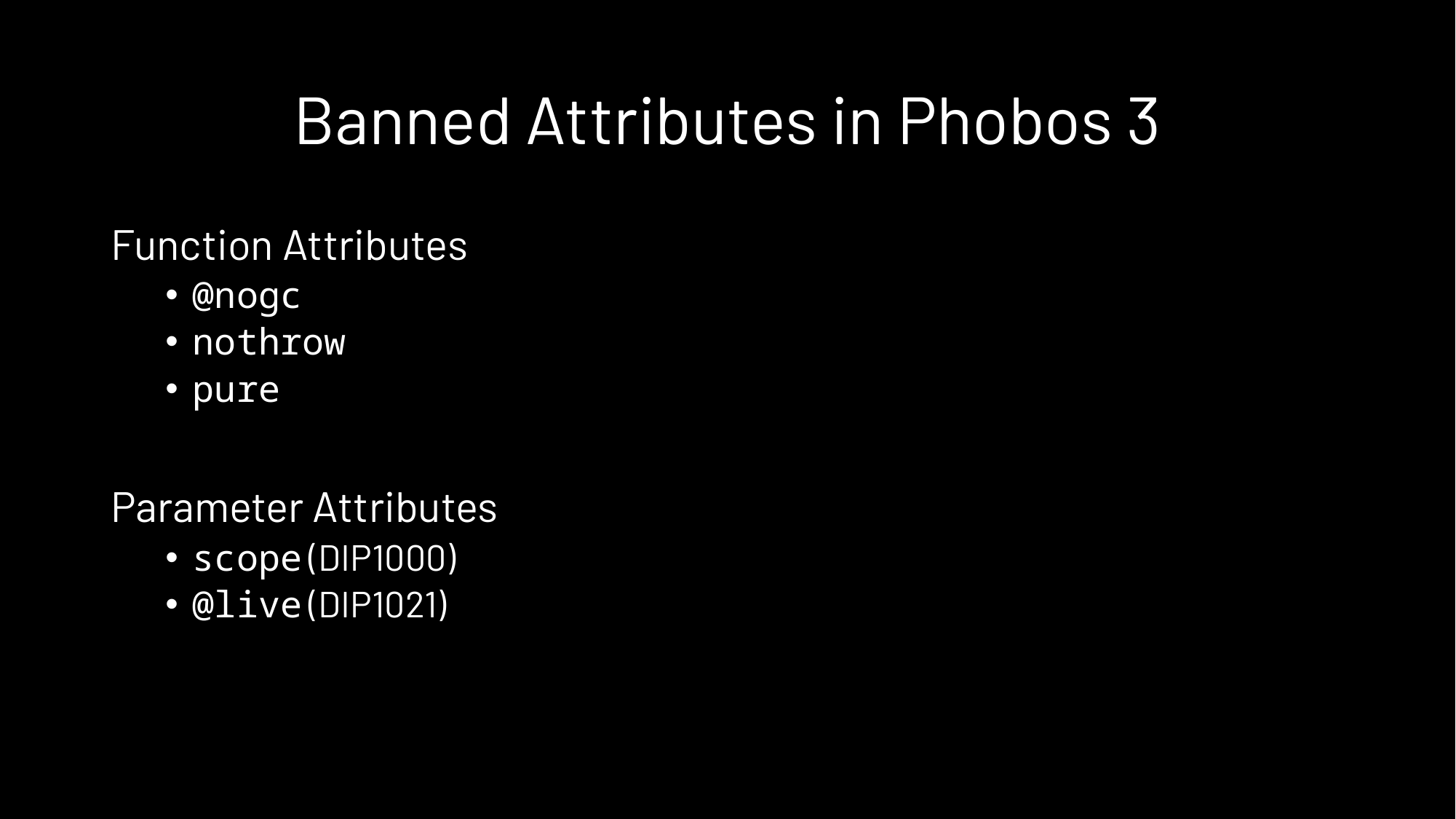

# Banned Attributes in Phobos 3
Function Attributes
@nogc
nothrow
pure

Parameter Attributes
scope (DIP1000)
@live (DIP1021)